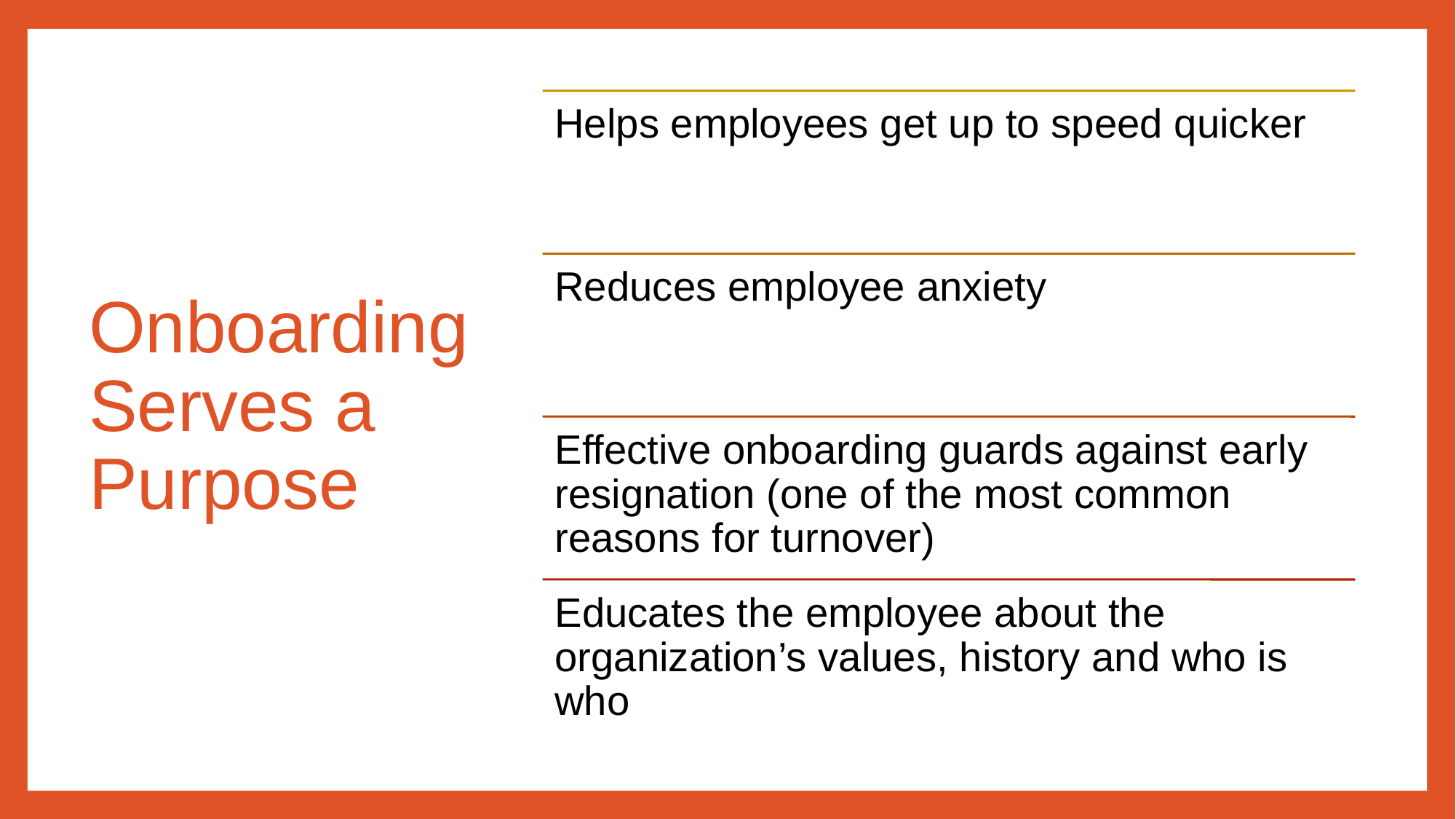

# Onboarding Serves a Purpose
Helps employees get up to speed quicker
Reduces employee anxiety
Effective onboarding guards against early resignation (one of the most common reasons for turnover)
Educates the employee about the organization’s values, history and who is who